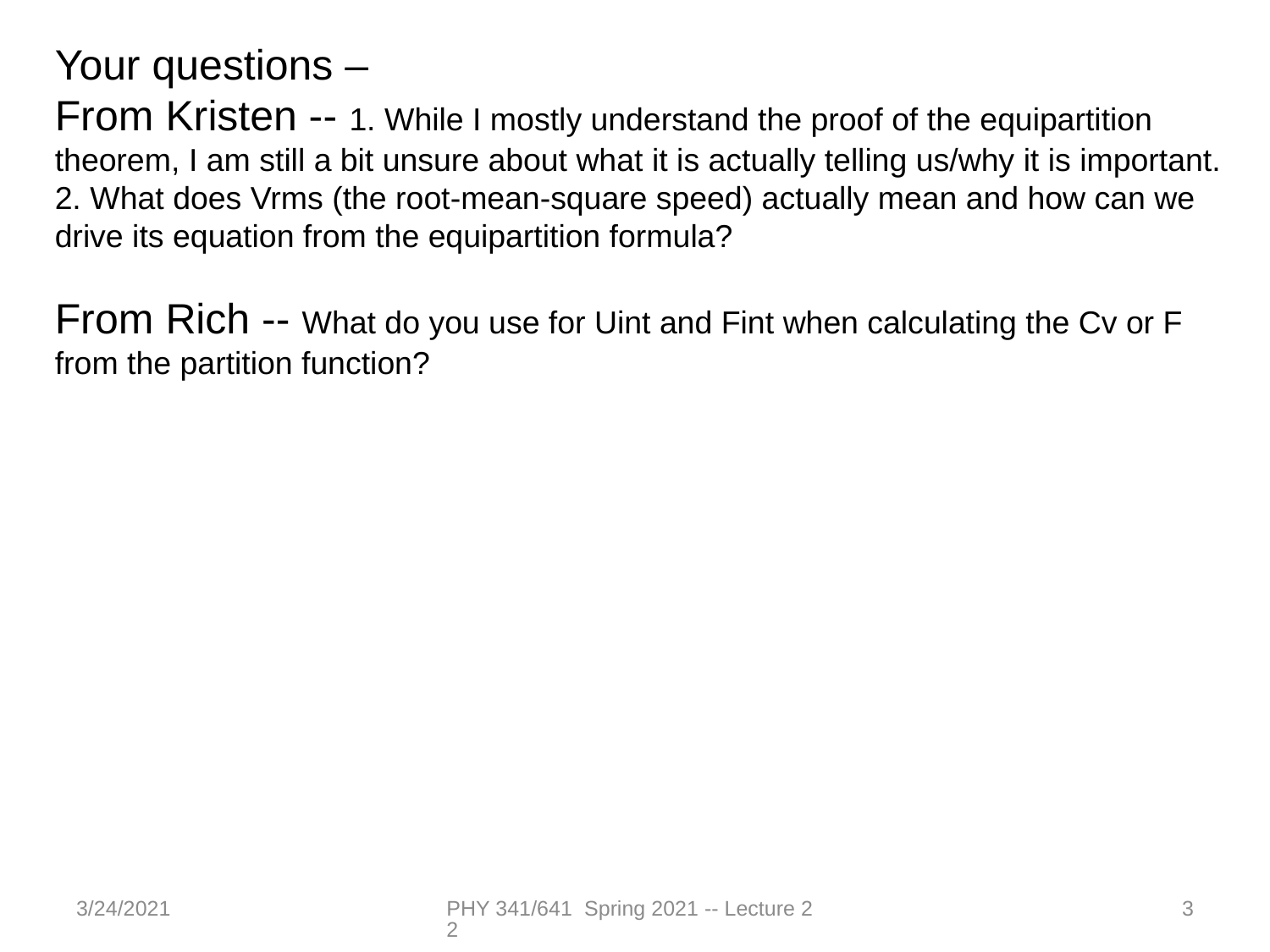

Your questions –
From Kristen -- 1. While I mostly understand the proof of the equipartition theorem, I am still a bit unsure about what it is actually telling us/why it is important.
2. What does Vrms (the root-mean-square speed) actually mean and how can we drive its equation from the equipartition formula?

From Rich -- What do you use for Uint and Fint when calculating the Cv or F from the partition function?

3/24/2021
PHY 341/641  Spring 2021 -- Lecture 22
3